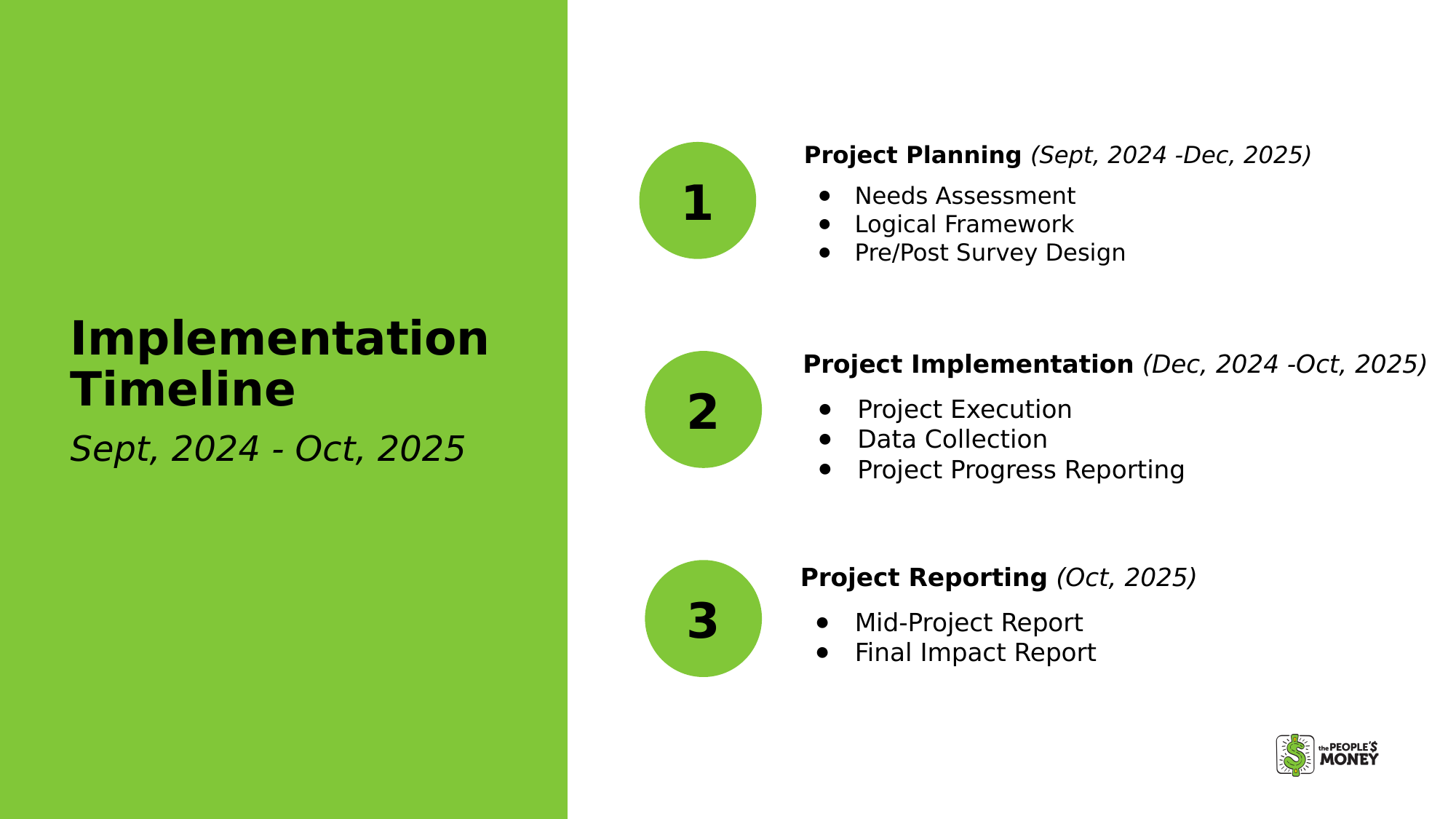

Project Planning (Sept, 2024 -Dec, 2025)
Needs Assessment
Logical Framework
Pre/Post Survey Design
# Implementation Timeline
Sept, 2024 - Oct, 2025
Project Implementation (Dec, 2024 -Oct, 2025)
Project Execution
Data Collection
Project Progress Reporting
Project Reporting (Oct, 2025)
Mid-Project Report
Final Impact Report